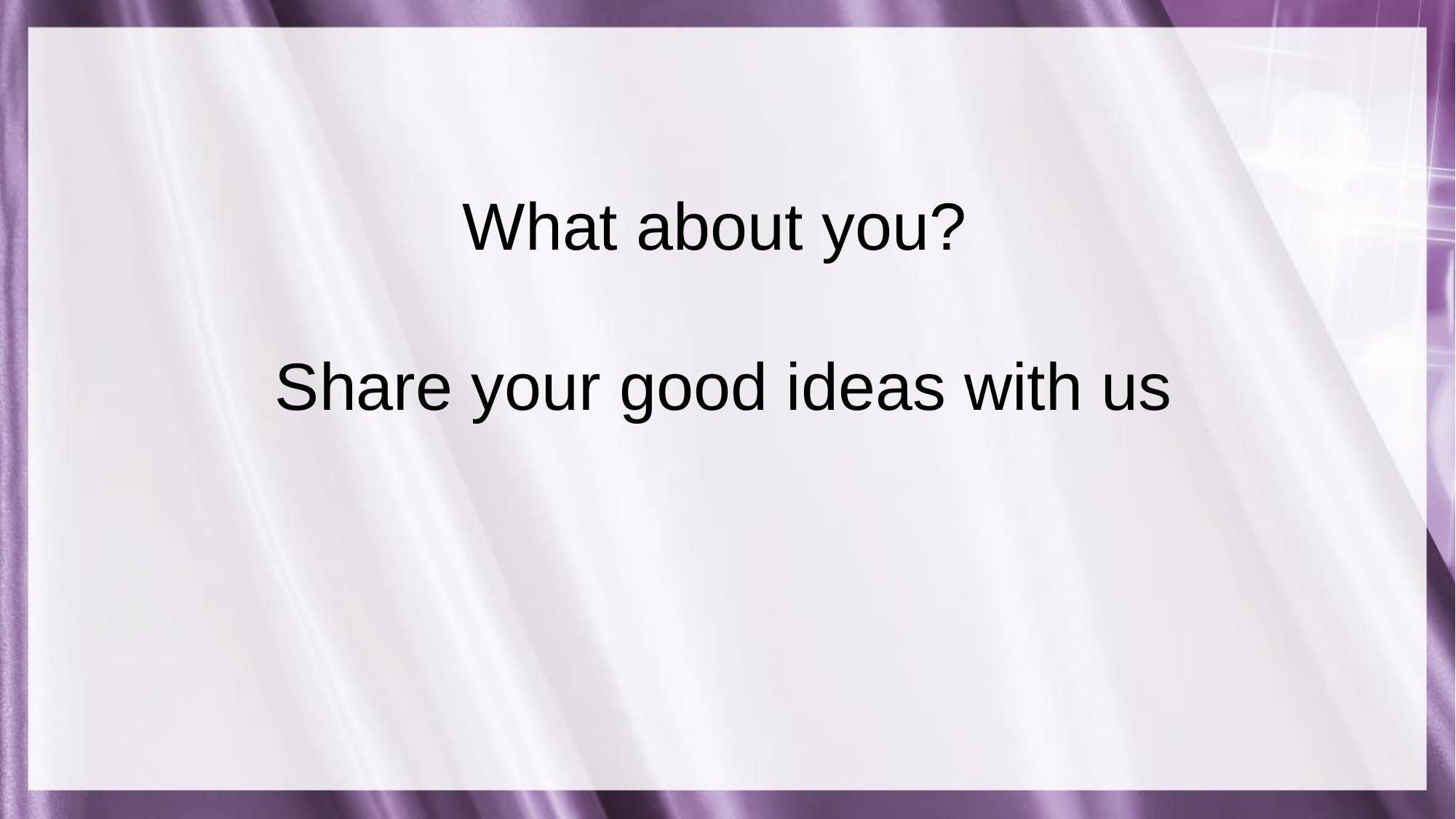

What about you?

Share your good ideas with us